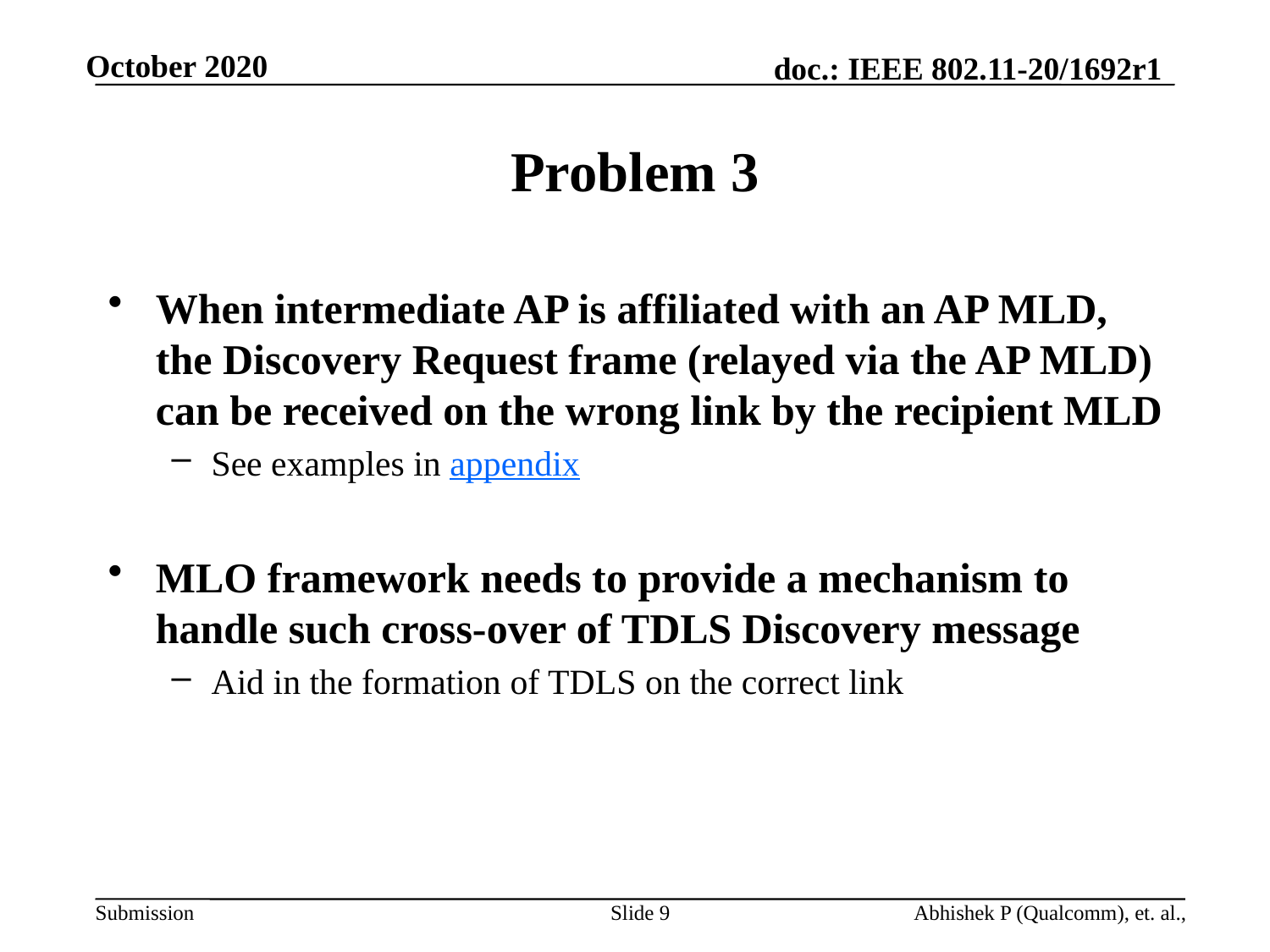

# Problem 3
When intermediate AP is affiliated with an AP MLD, the Discovery Request frame (relayed via the AP MLD) can be received on the wrong link by the recipient MLD
See examples in appendix

MLO framework needs to provide a mechanism to handle such cross-over of TDLS Discovery message
Aid in the formation of TDLS on the correct link
Slide 9
Abhishek P (Qualcomm), et. al.,